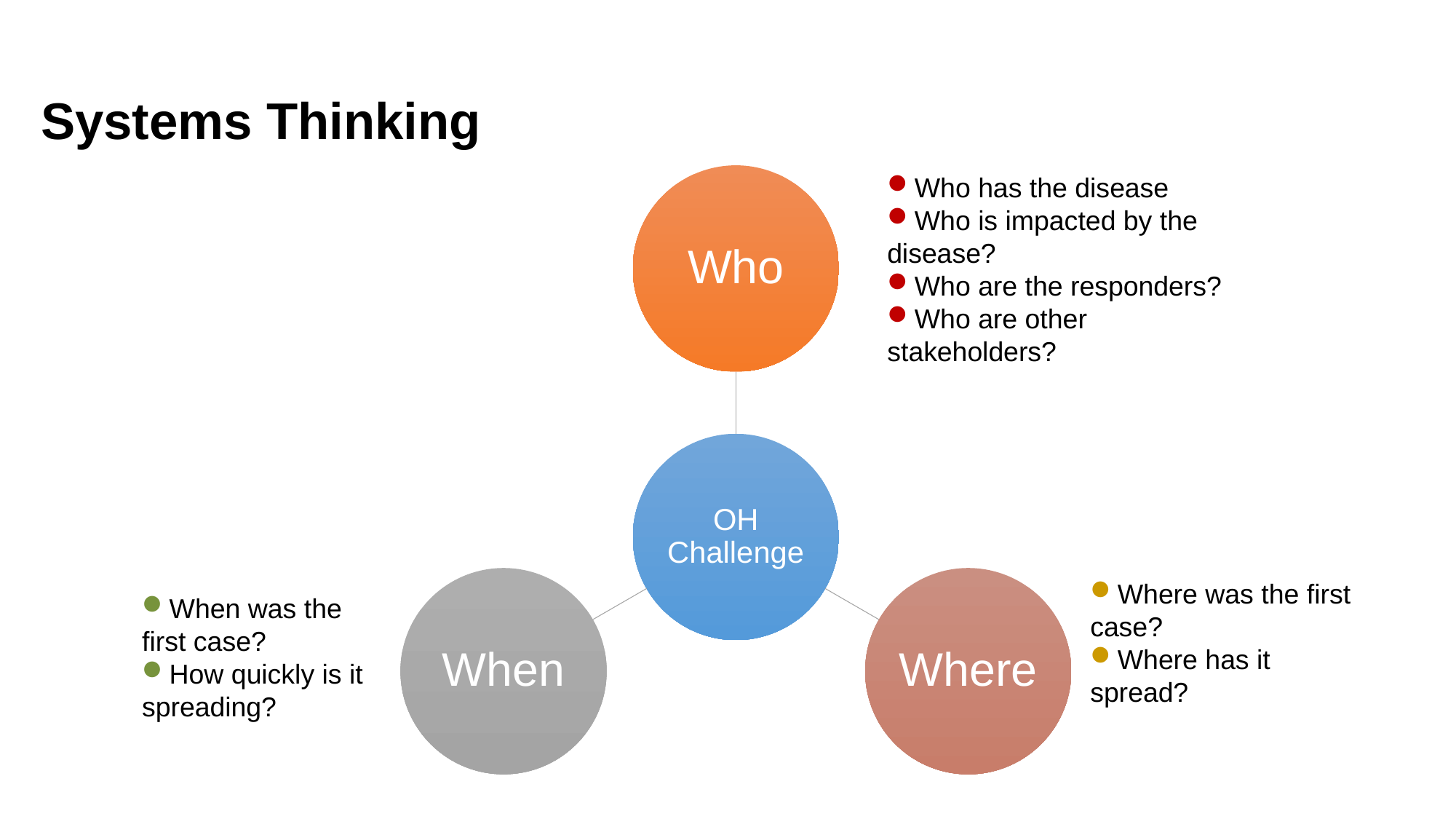

Systems Thinking
OH Challenge

Who

Where

When
Who has the disease
Who is impacted by the disease?
Who are the responders?
Who are other stakeholders?
Where was the first case?
Where has it spread?
When was the first case?
How quickly is it spreading?